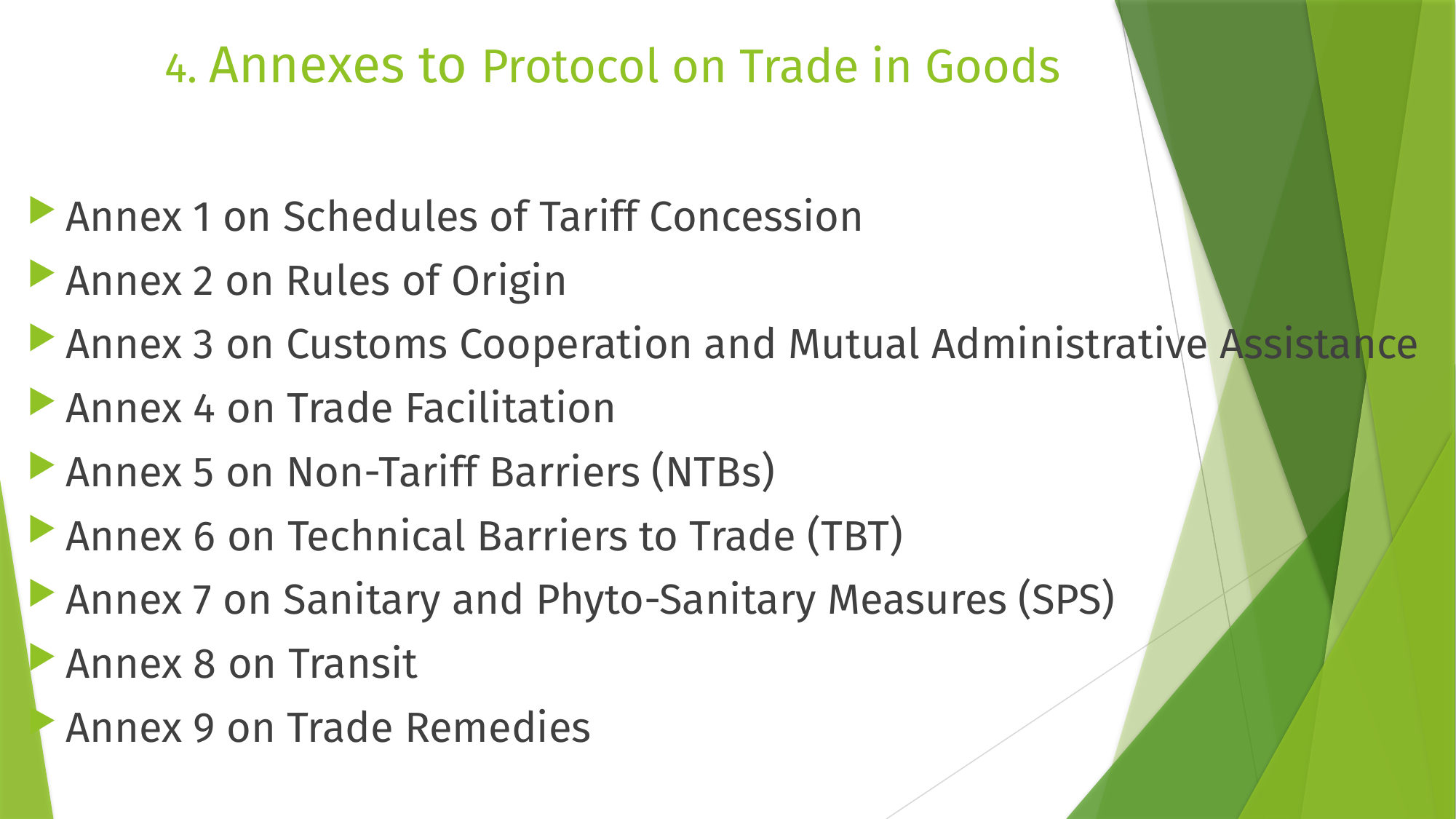

# 4. Annexes to Protocol on Trade in Goods

Annex 1 on Schedules of Tariff Concession
Annex 2 on Rules of Origin
Annex 3 on Customs Cooperation and Mutual Administrative Assistance
Annex 4 on Trade Facilitation
Annex 5 on Non-Tariff Barriers (NTBs)
Annex 6 on Technical Barriers to Trade (TBT)
Annex 7 on Sanitary and Phyto-Sanitary Measures (SPS)
Annex 8 on Transit
Annex 9 on Trade Remedies